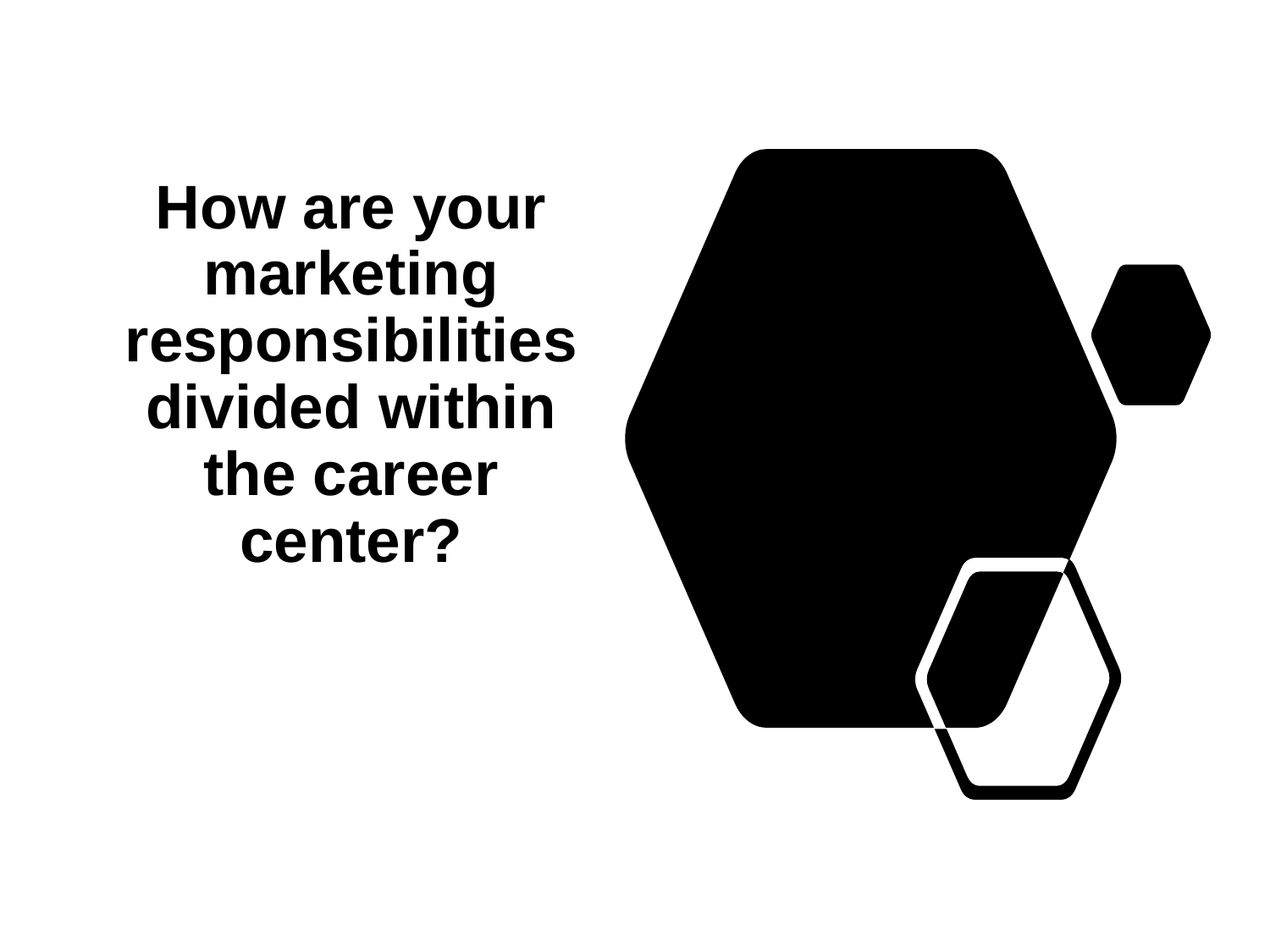

# How are your marketing responsibilities divided within the career center?